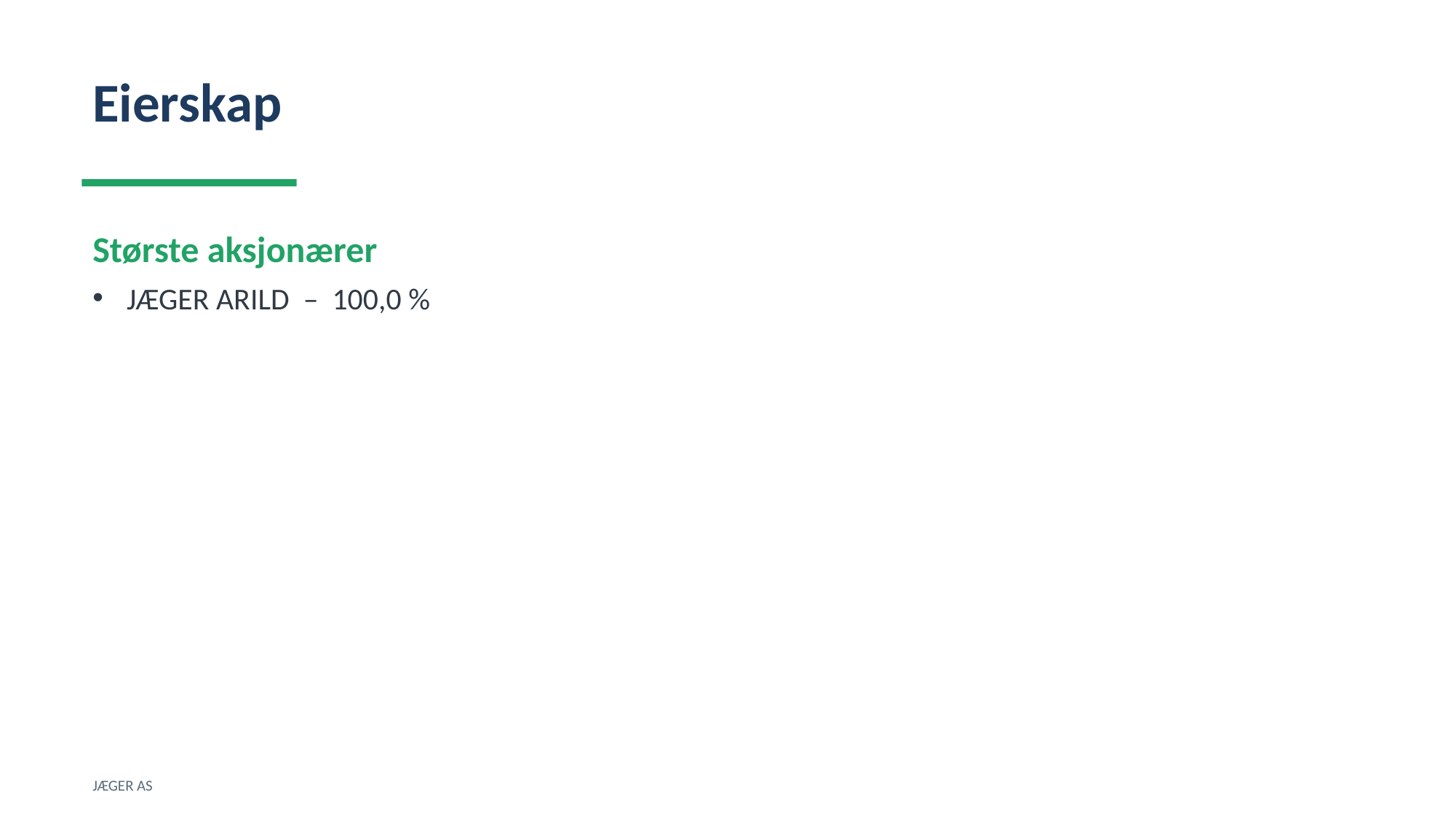

Eierskap

Største aksjonærer
JÆGER ARILD  –  100,0 %
JÆGER AS